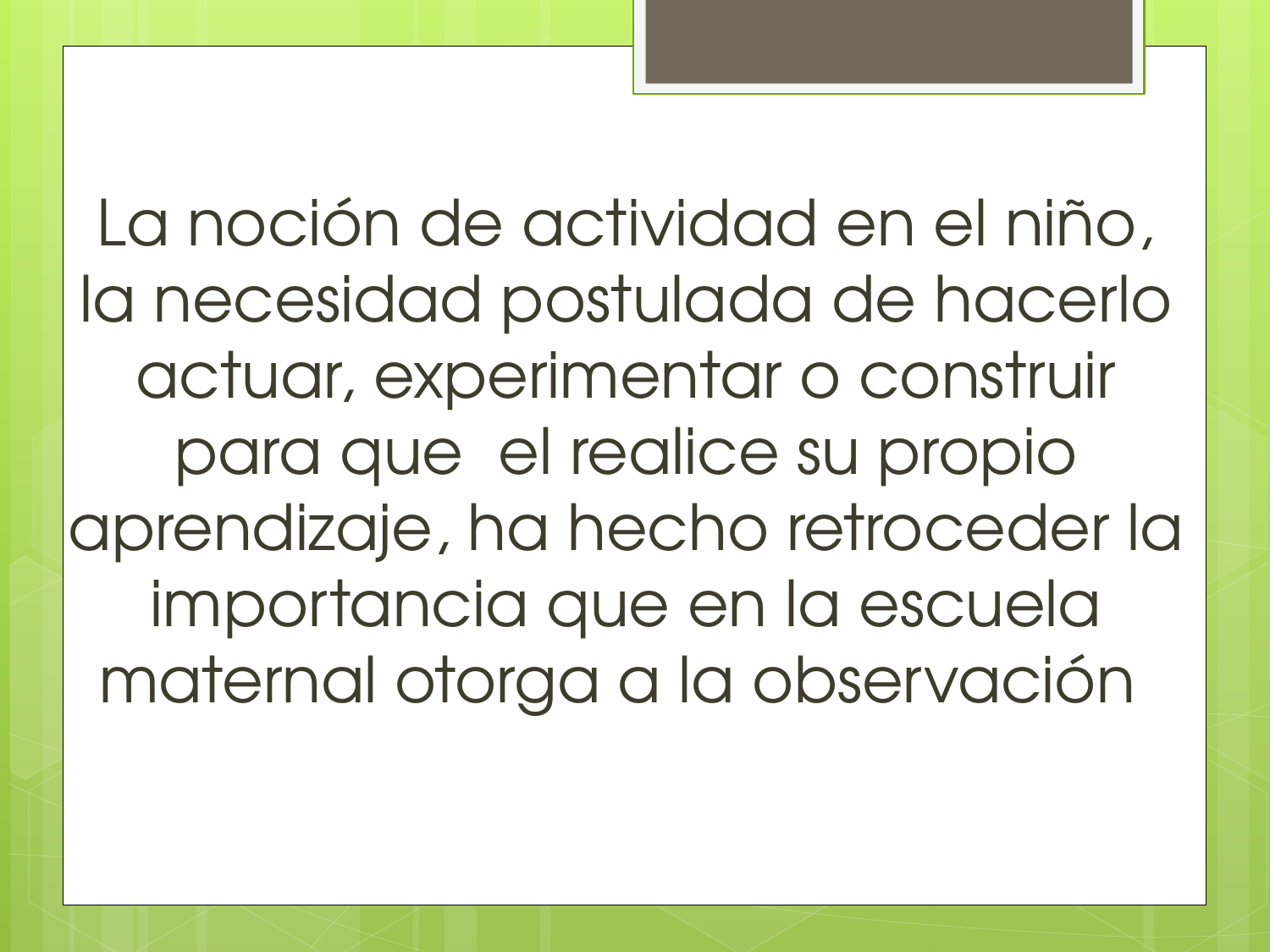

La noción de actividad en el niño, la necesidad postulada de hacerlo actuar, experimentar o construir para que  el realice su propio aprendizaje, ha hecho retroceder la importancia que en la escuela maternal otorga a la observación